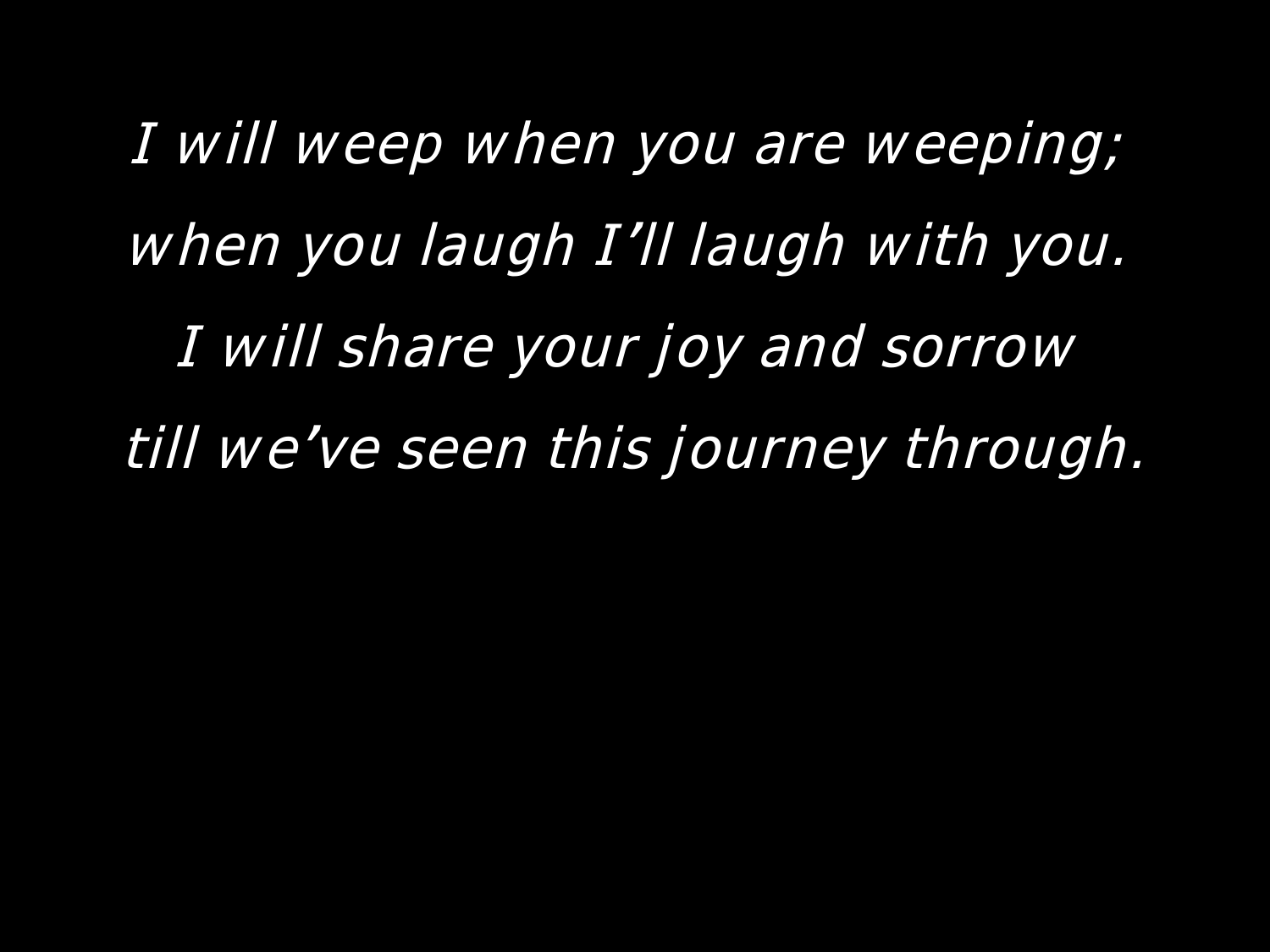

I will weep when you are weeping;
when you laugh I’ll laugh with you.
I will share your joy and sorrow
till we’ve seen this journey through.